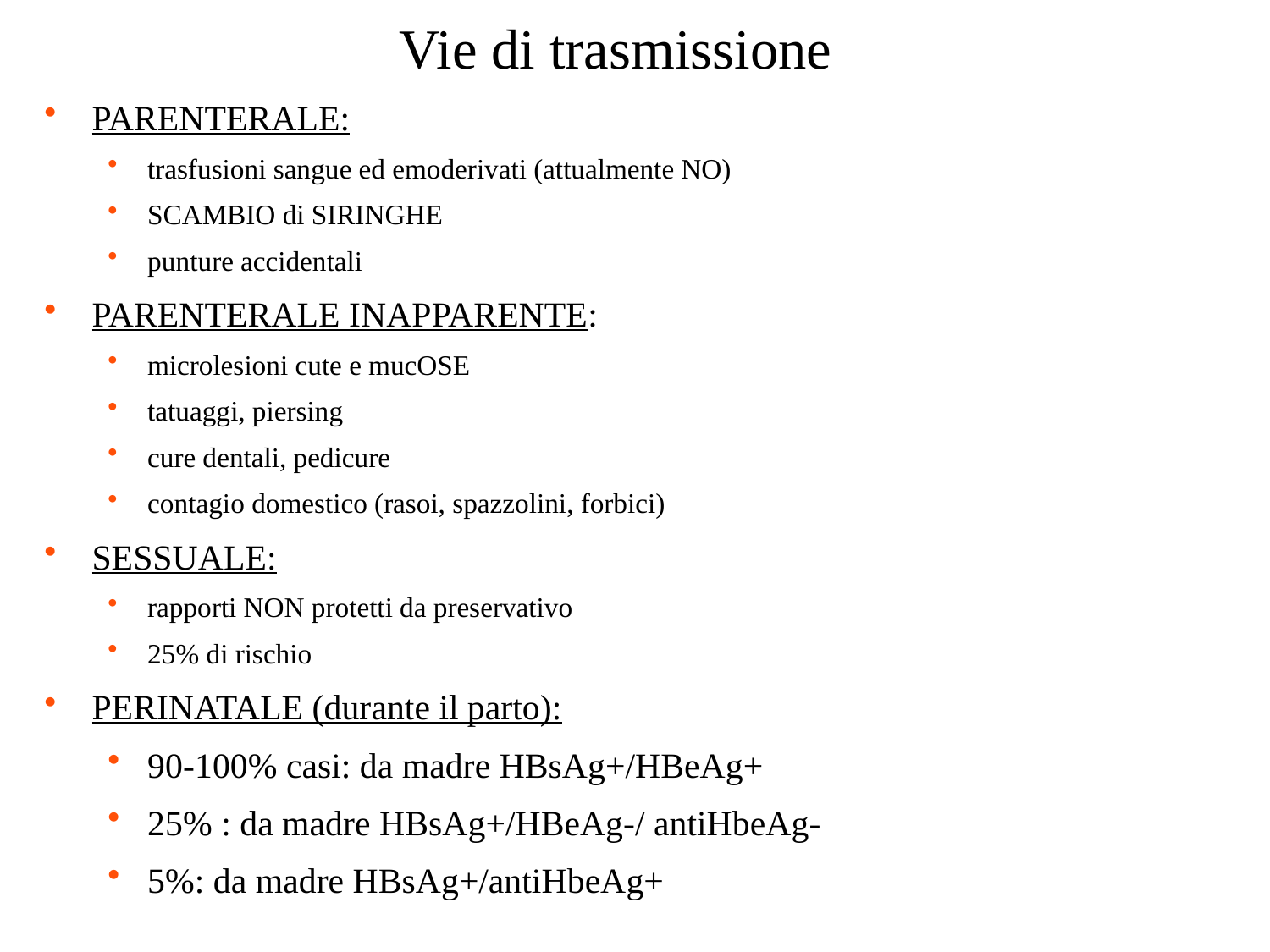

Vie di trasmissione

PARENTERALE:
trasfusioni sangue ed emoderivati (attualmente NO)
SCAMBIO di SIRINGHE
punture accidentali
PARENTERALE INAPPARENTE:
microlesioni cute e mucOSE
tatuaggi, piersing
cure dentali, pedicure
contagio domestico (rasoi, spazzolini, forbici)
SESSUALE:
rapporti NON protetti da preservativo
25% di rischio
PERINATALE (durante il parto):
90-100% casi: da madre HBsAg+/HBeAg+
25% : da madre HBsAg+/HBeAg-/ antiHbeAg-
5%: da madre HBsAg+/antiHbeAg+